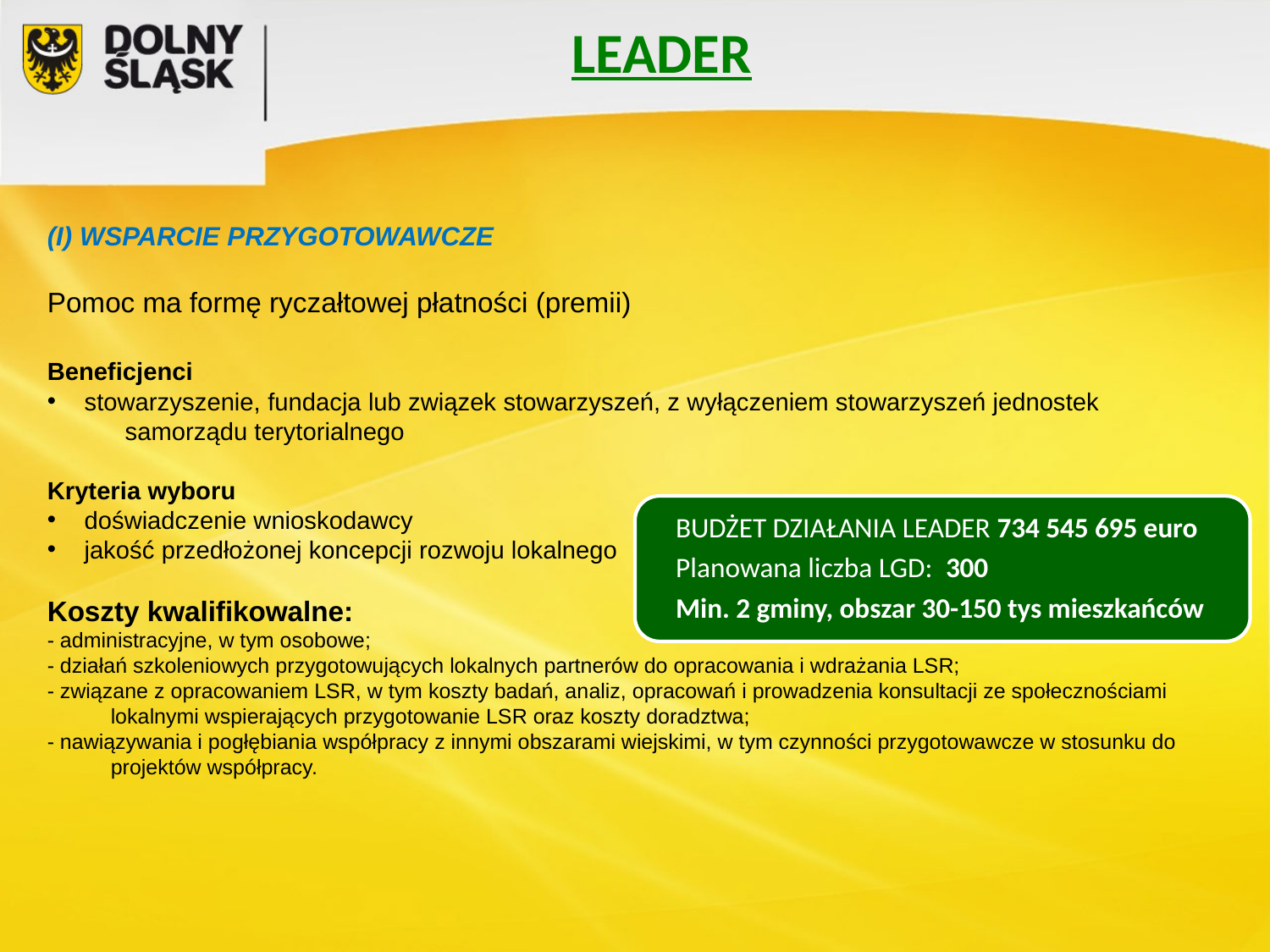

LEADER

(I) WSPARCIE PRZYGOTOWAWCZE

Pomoc ma formę ryczałtowej płatności (premii)

Beneficjenci
 stowarzyszenie, fundacja lub związek stowarzyszeń, z wyłączeniem stowarzyszeń jednostek samorządu terytorialnego

Kryteria wyboru
 doświadczenie wnioskodawcy
 jakość przedłożonej koncepcji rozwoju lokalnego

Koszty kwalifikowalne:
- administracyjne, w tym osobowe;
- działań szkoleniowych przygotowujących lokalnych partnerów do opracowania i wdrażania LSR;
- związane z opracowaniem LSR, w tym koszty badań, analiz, opracowań i prowadzenia konsultacji ze społecznościami lokalnymi wspierających przygotowanie LSR oraz koszty doradztwa;
- nawiązywania i pogłębiania współpracy z innymi obszarami wiejskimi, w tym czynności przygotowawcze w stosunku do projektów współpracy.

BUDŻET DZIAŁANIA LEADER 734 545 695 euro
Planowana liczba LGD:  300
Min. 2 gminy, obszar 30-150 tys mieszkańców